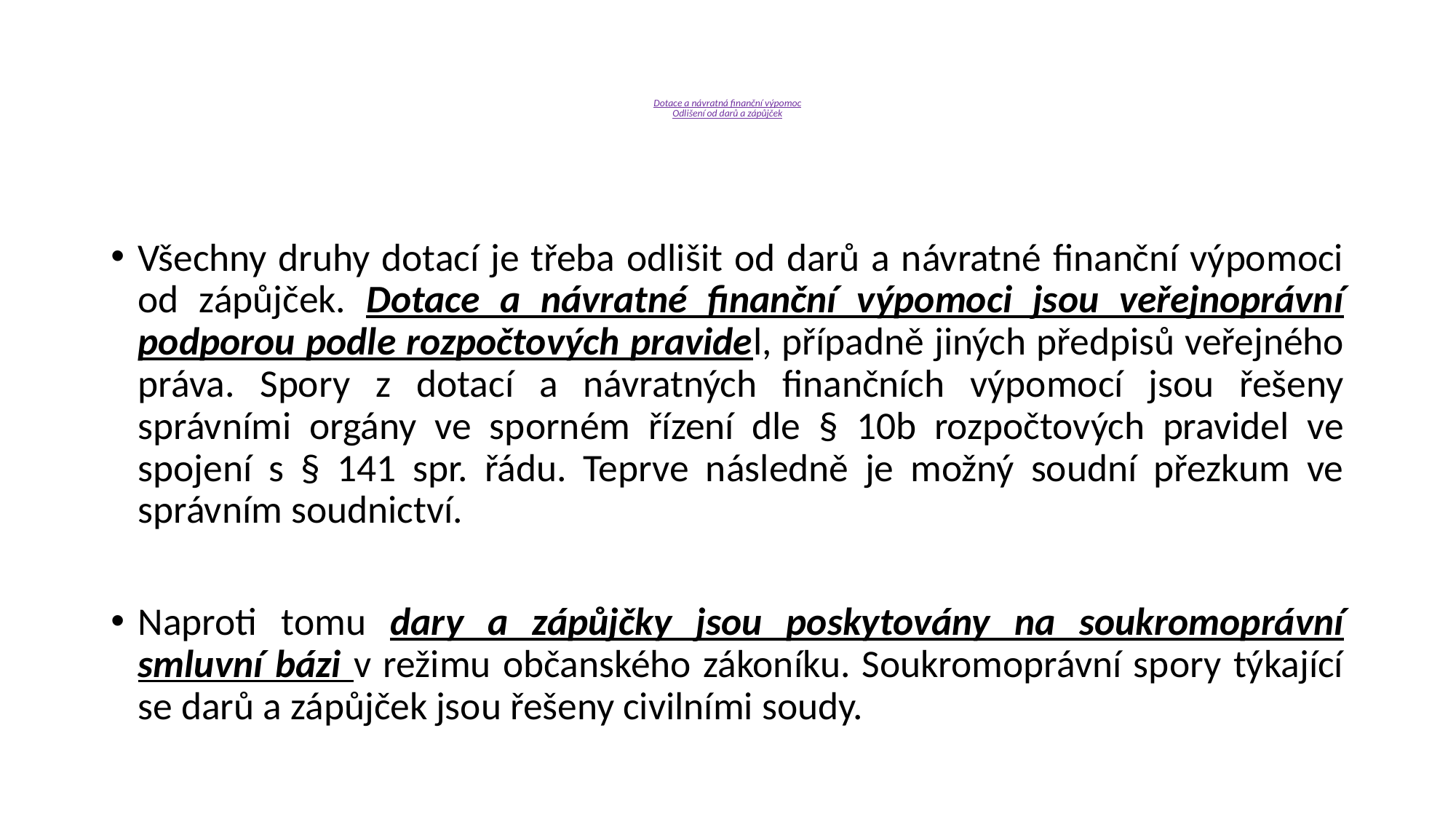

# Dotace a návratná finanční výpomoc Odlišení od darů a zápůjček

Všechny druhy dotací je třeba odlišit od darů a návratné finanční výpomoci od zápůjček. Dotace a návratné finanční výpomoci jsou veřejnoprávní podporou podle rozpočtových pravidel, případně jiných předpisů veřejného práva. Spory z dotací a návratných finančních výpomocí jsou řešeny správními orgány ve sporném řízení dle § 10b rozpočtových pravidel ve spojení s § 141 spr. řádu. Teprve následně je možný soudní přezkum ve správním soudnictví.

Naproti tomu dary a zápůjčky jsou poskytovány na soukromoprávní smluvní bázi v režimu občanského zákoníku. Soukromoprávní spory týkající se darů a zápůjček jsou řešeny civilními soudy.